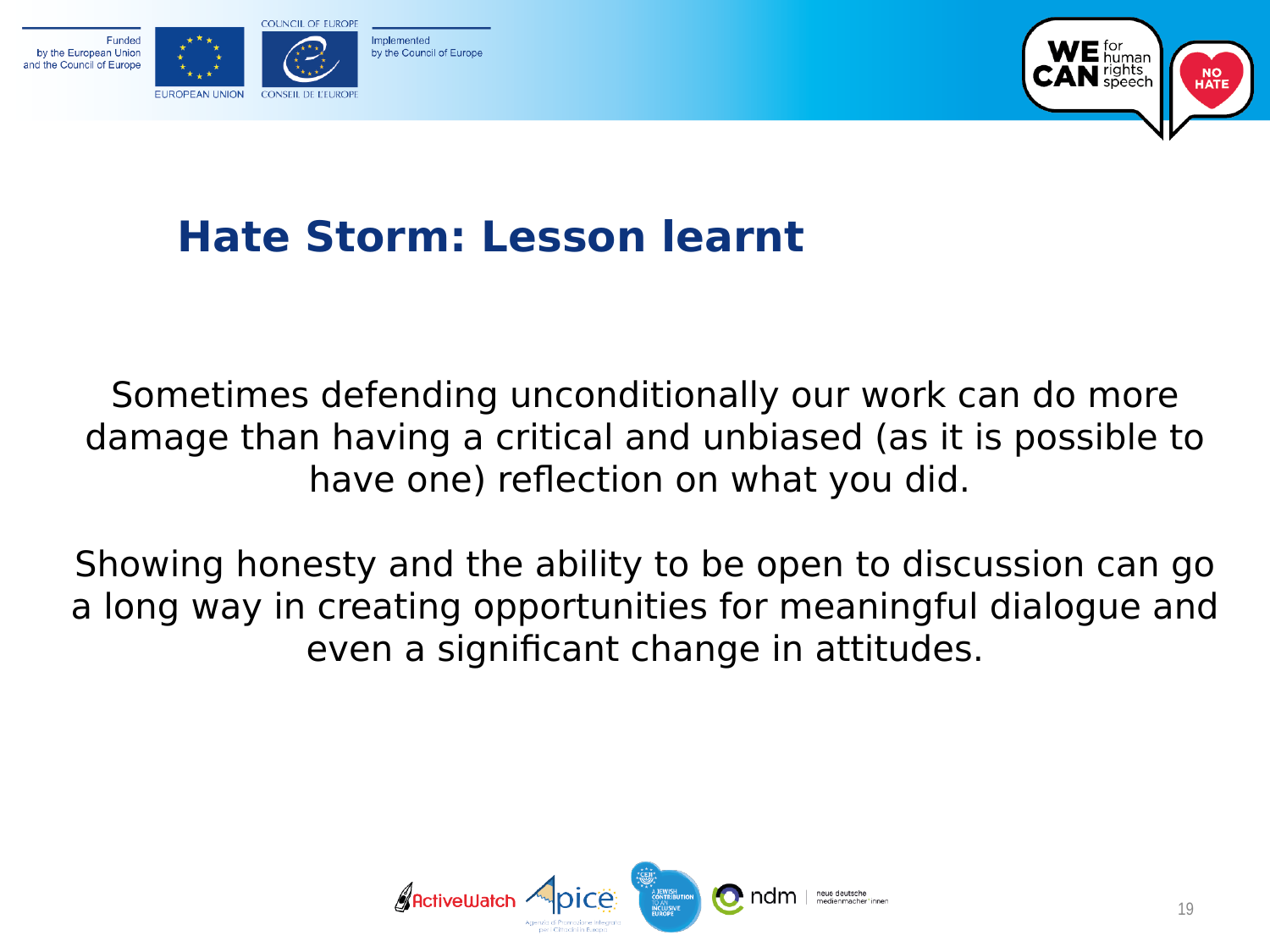

Hate Storm: Lesson learnt
Sometimes defending unconditionally our work can do more damage than having a critical and unbiased (as it is possible to have one) reflection on what you did.

Showing honesty and the ability to be open to discussion can go a long way in creating opportunities for meaningful dialogue and even a significant change in attitudes.

19